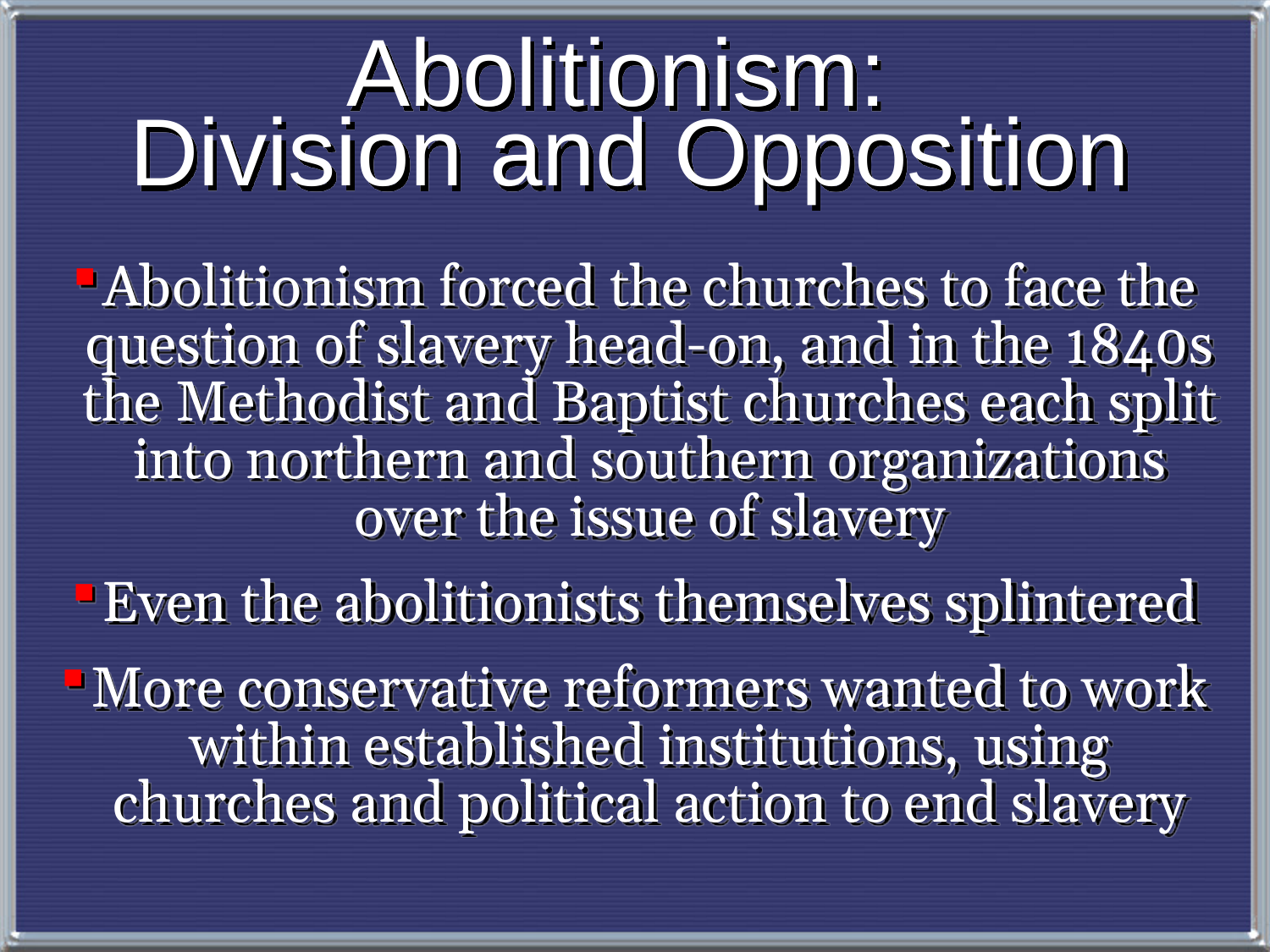

Abolitionism:
Division and Opposition
Abolitionism forced the churches to face the question of slavery head-on, and in the 1840s the Methodist and Baptist churches each split into northern and southern organizations over the issue of slavery
Even the abolitionists themselves splintered
More conservative reformers wanted to work within established institutions, using churches and political action to end slavery